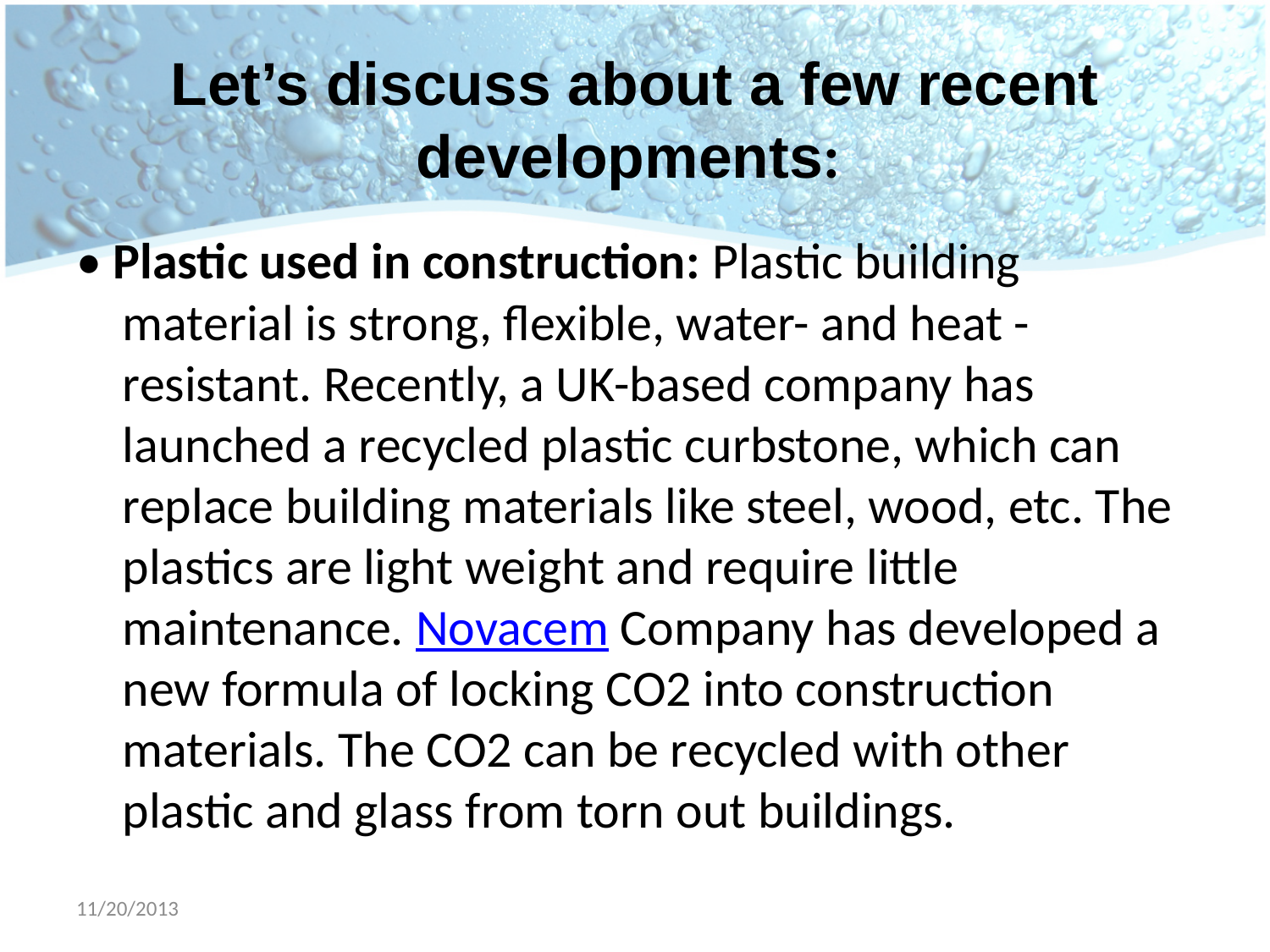

# Let’s discuss about a few recent developments:
• Plastic used in construction: Plastic building material is strong, flexible, water- and heat - resistant. Recently, a UK-based company has launched a recycled plastic curbstone, which can replace building materials like steel, wood, etc. The plastics are light weight and require little maintenance. Novacem Company has developed a new formula of locking CO2 into construction materials. The CO2 can be recycled with other plastic and glass from torn out buildings.
11/20/2013
18